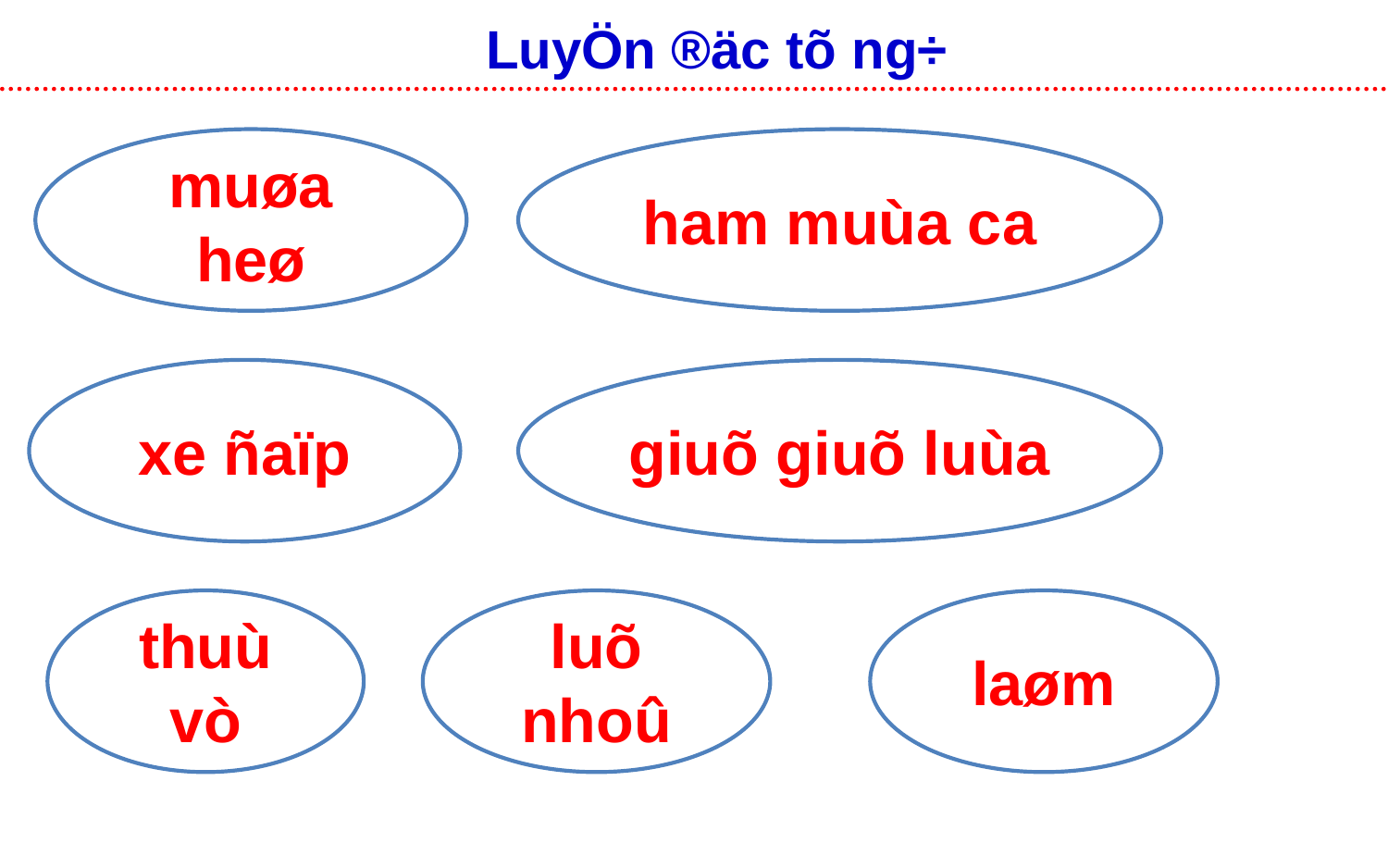

LuyÖn ®äc tõ ng÷

ham muùa ca
muøa heø
giuõ giuõ luùa
xe ñaïp
laøm
thuù vò
luõ nhoû